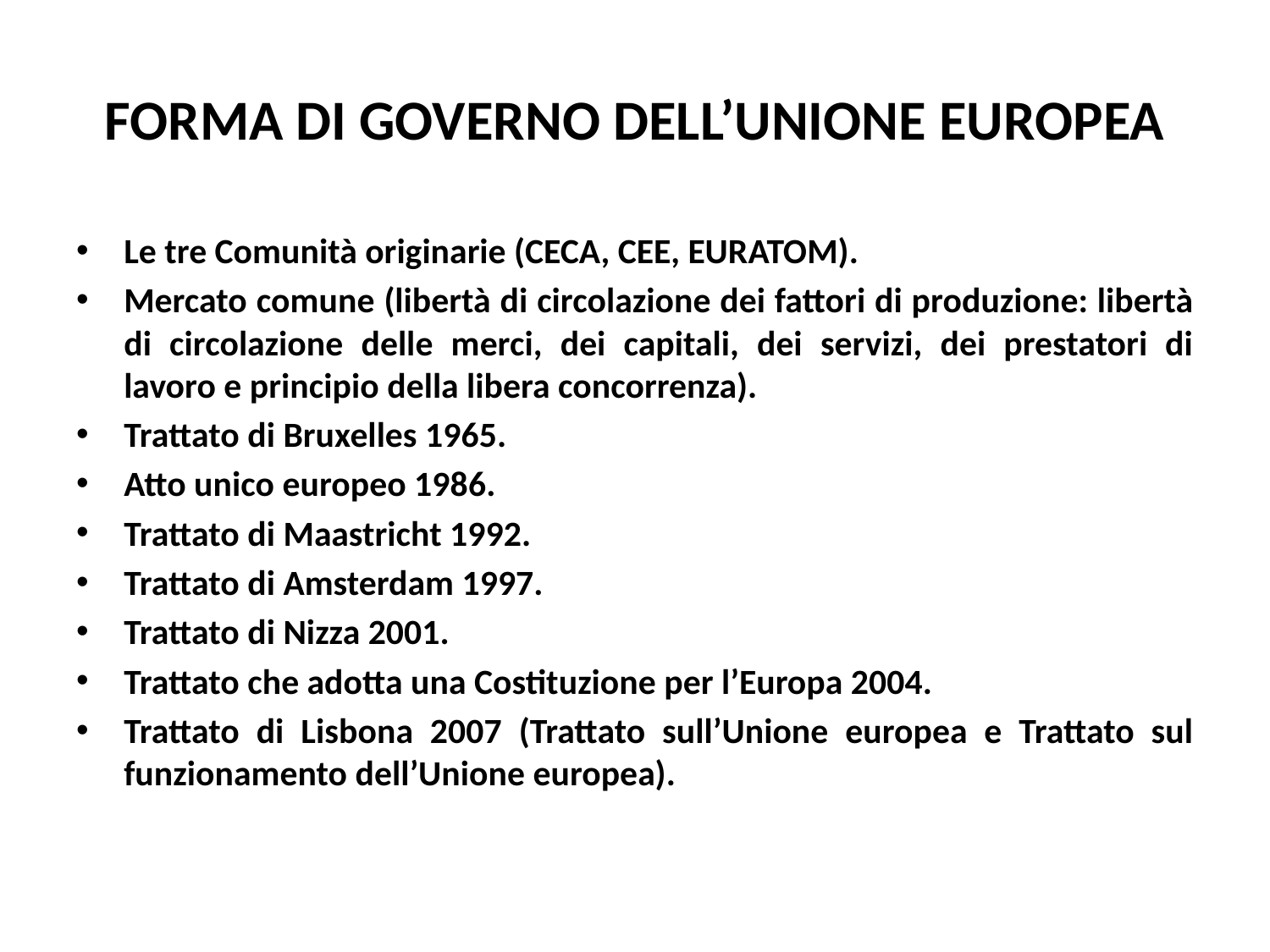

# FORMA DI GOVERNO DELL’UNIONE EUROPEA
Le tre Comunità originarie (CECA, CEE, EURATOM).
Mercato comune (libertà di circolazione dei fattori di produzione: libertà di circolazione delle merci, dei capitali, dei servizi, dei prestatori di lavoro e principio della libera concorrenza).
Trattato di Bruxelles 1965.
Atto unico europeo 1986.
Trattato di Maastricht 1992.
Trattato di Amsterdam 1997.
Trattato di Nizza 2001.
Trattato che adotta una Costituzione per l’Europa 2004.
Trattato di Lisbona 2007 (Trattato sull’Unione europea e Trattato sul funzionamento dell’Unione europea).